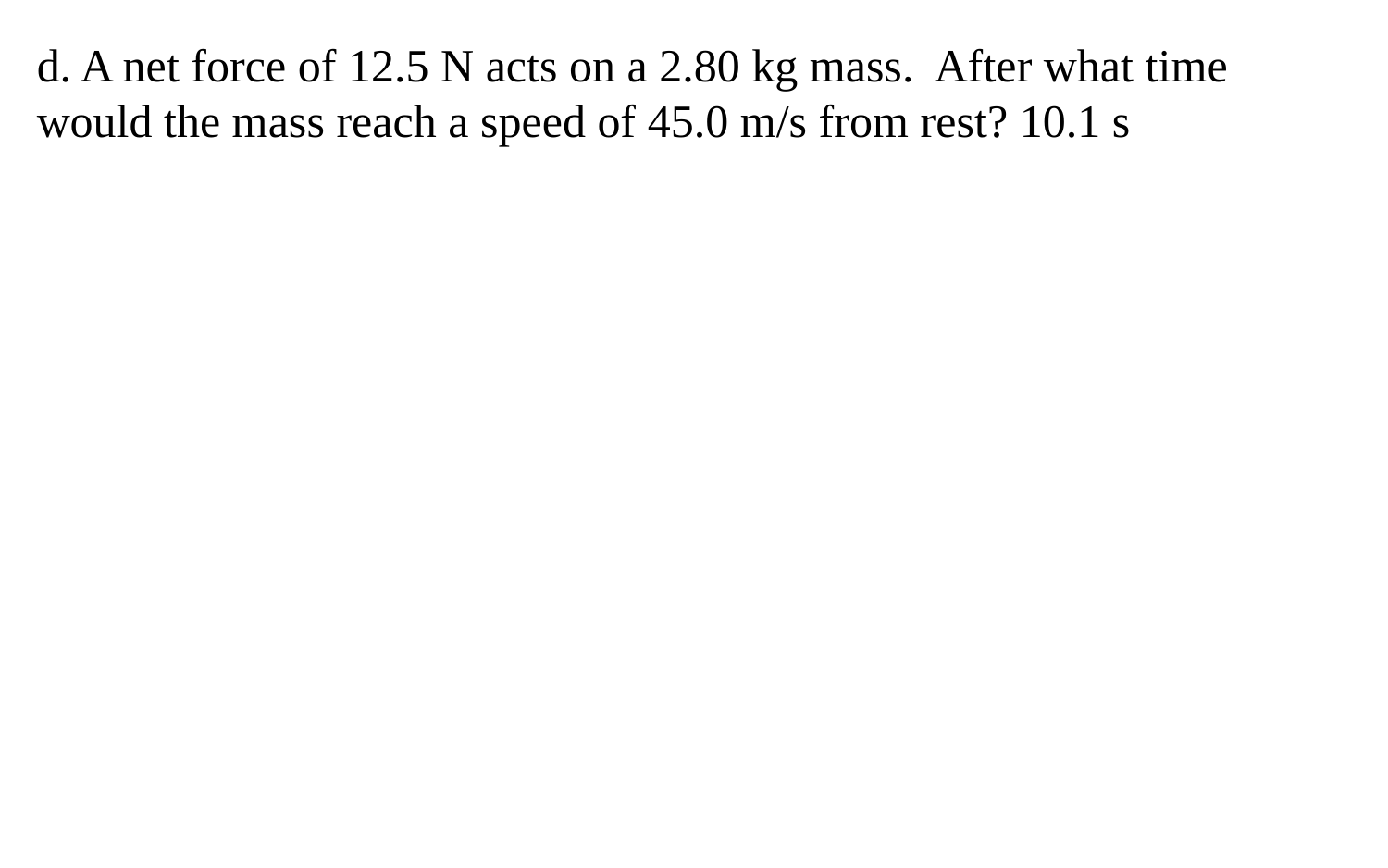

d. A net force of 12.5 N acts on a 2.80 kg mass.  After what time would the mass reach a speed of 45.0 m/s from rest? 10.1 s